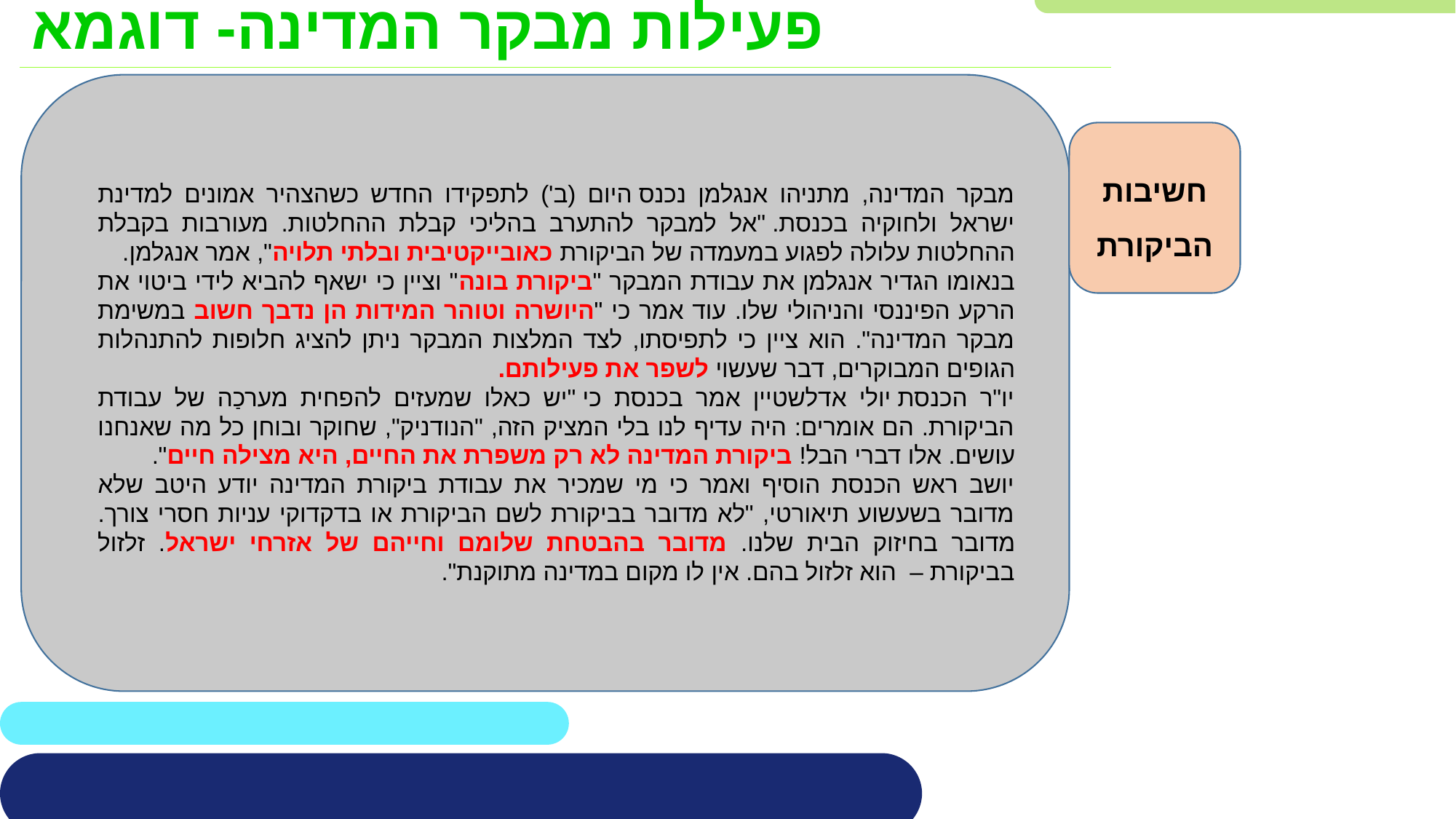

פעילות מבקר המדינה- דוגמא

מבקר המדינה, מתניהו אנגלמן נכנס היום (ב') לתפקידו החדש כשהצהיר אמונים למדינת ישראל ולחוקיה בכנסת. "אל למבקר להתערב בהליכי קבלת ההחלטות. מעורבות בקבלת ההחלטות עלולה לפגוע במעמדה של הביקורת כאובייקטיבית ובלתי תלויה", אמר אנגלמן.
בנאומו הגדיר אנגלמן את עבודת המבקר "ביקורת בונה" וציין כי ישאף להביא לידי ביטוי את הרקע הפיננסי והניהולי שלו. עוד אמר כי "היושרה וטוהר המידות הן נדבך חשוב במשימת מבקר המדינה". הוא ציין כי לתפיסתו, לצד המלצות המבקר ניתן להציג חלופות להתנהלות הגופים המבוקרים, דבר שעשוי לשפר את פעילותם.
יו"ר הכנסת יולי אדלשטיין אמר בכנסת כי "יש כאלו שמעזים להפחית מערכַה של עבודת הביקורת. הם אומרים: היה עדיף לנו בלי המציק הזה, "הנודניק", שחוקר ובוחן כל מה שאנחנו עושים. אלו דברי הבל! ביקורת המדינה לא רק משפרת את החיים, היא מצילה חיים".
יושב ראש הכנסת הוסיף ואמר כי מי שמכיר את עבודת ביקורת המדינה יודע היטב שלא מדובר בשעשוע תיאורטי, "לא מדובר בביקורת לשם הביקורת או בדקדוקי עניות חסרי צורך. מדובר בחיזוק הבית שלנו. מדובר בהבטחת שלומם וחייהם של אזרחי ישראל. זלזול בביקורת –  הוא זלזול בהם. אין לו מקום במדינה מתוקנת".

חשיבות הביקורת